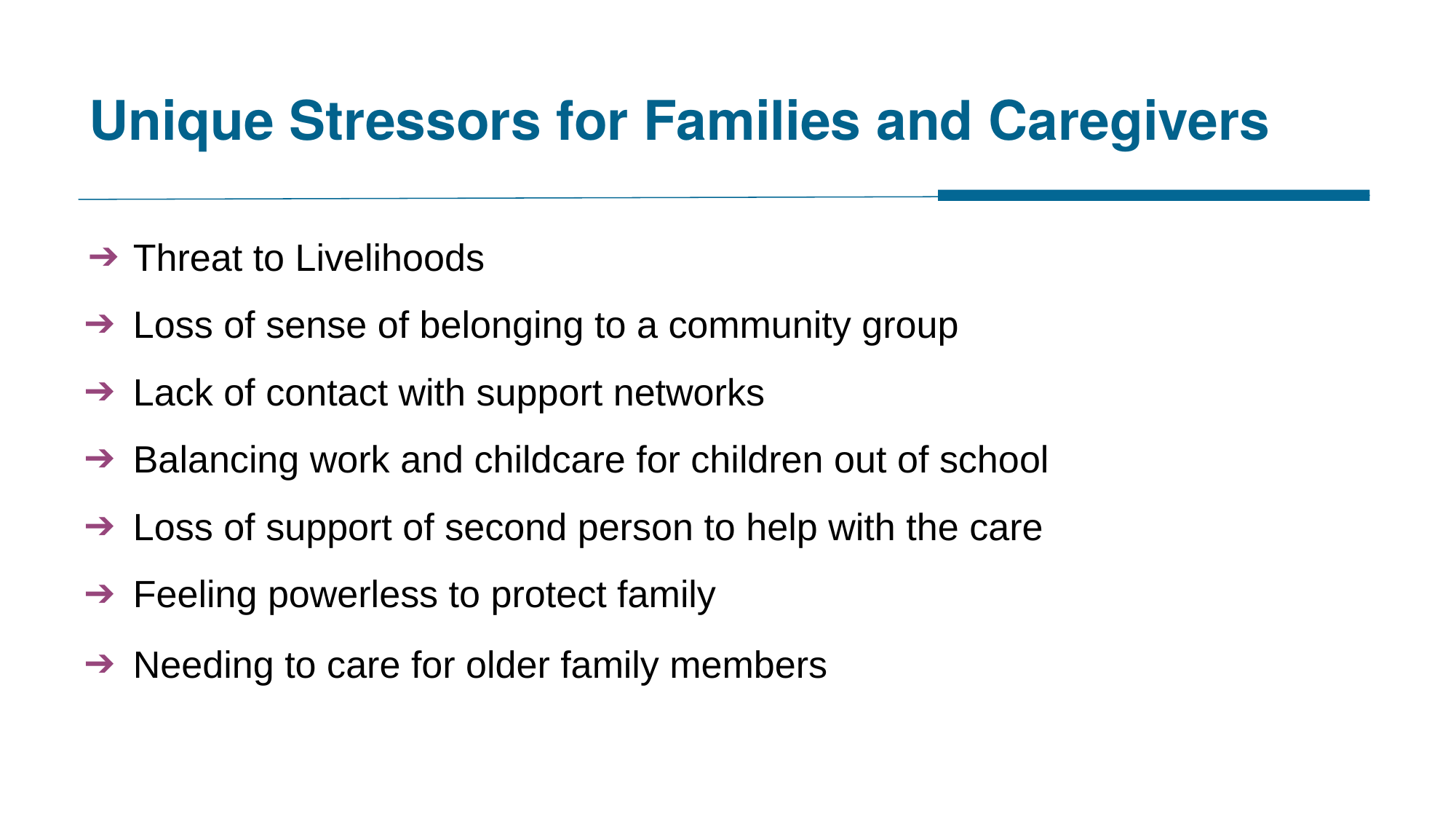

# Unique Stressors for Families and Caregivers
Threat to Livelihoods
Loss of sense of belonging to a community group
Lack of contact with support networks
Balancing work and childcare for children out of school
Loss of support of second person to help with the care
Feeling powerless to protect family
Needing to care for older family members